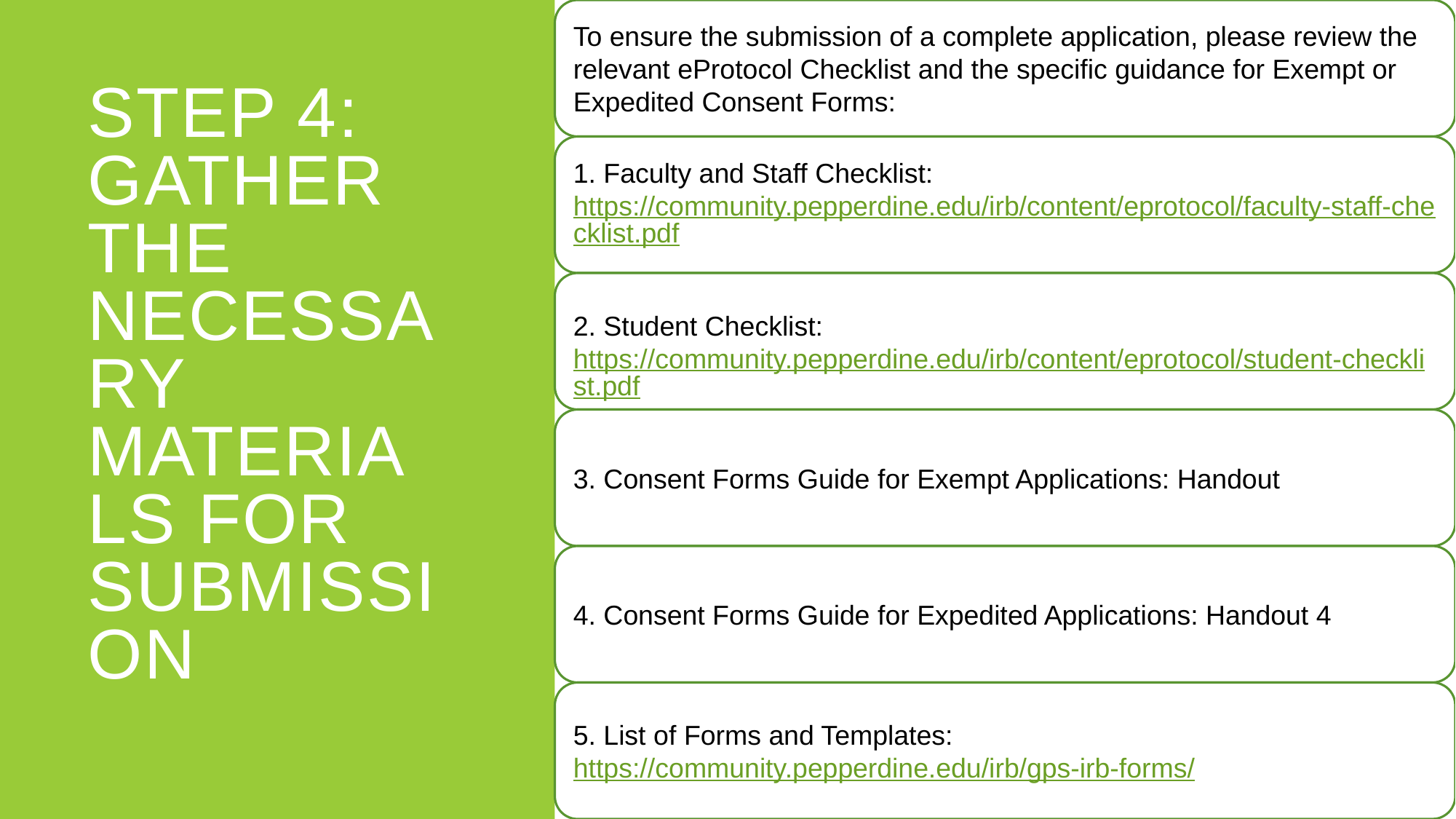

To ensure the submission of a complete application, please review the relevant eProtocol Checklist and the specific guidance for Exempt or Expedited Consent Forms:
1. Faculty and Staff Checklist:  https://community.pepperdine.edu/irb/content/eprotocol/faculty-staff-checklist.pdf
2. Student Checklist:  https://community.pepperdine.edu/irb/content/eprotocol/student-checklist.pdf
3. Consent Forms Guide for Exempt Applications: Handout
4. Consent Forms Guide for Expedited Applications: Handout 4
5. List of Forms and Templates:  https://community.pepperdine.edu/irb/gps-irb-forms/
# Step 4: Gather the Necessary Materials for Submission